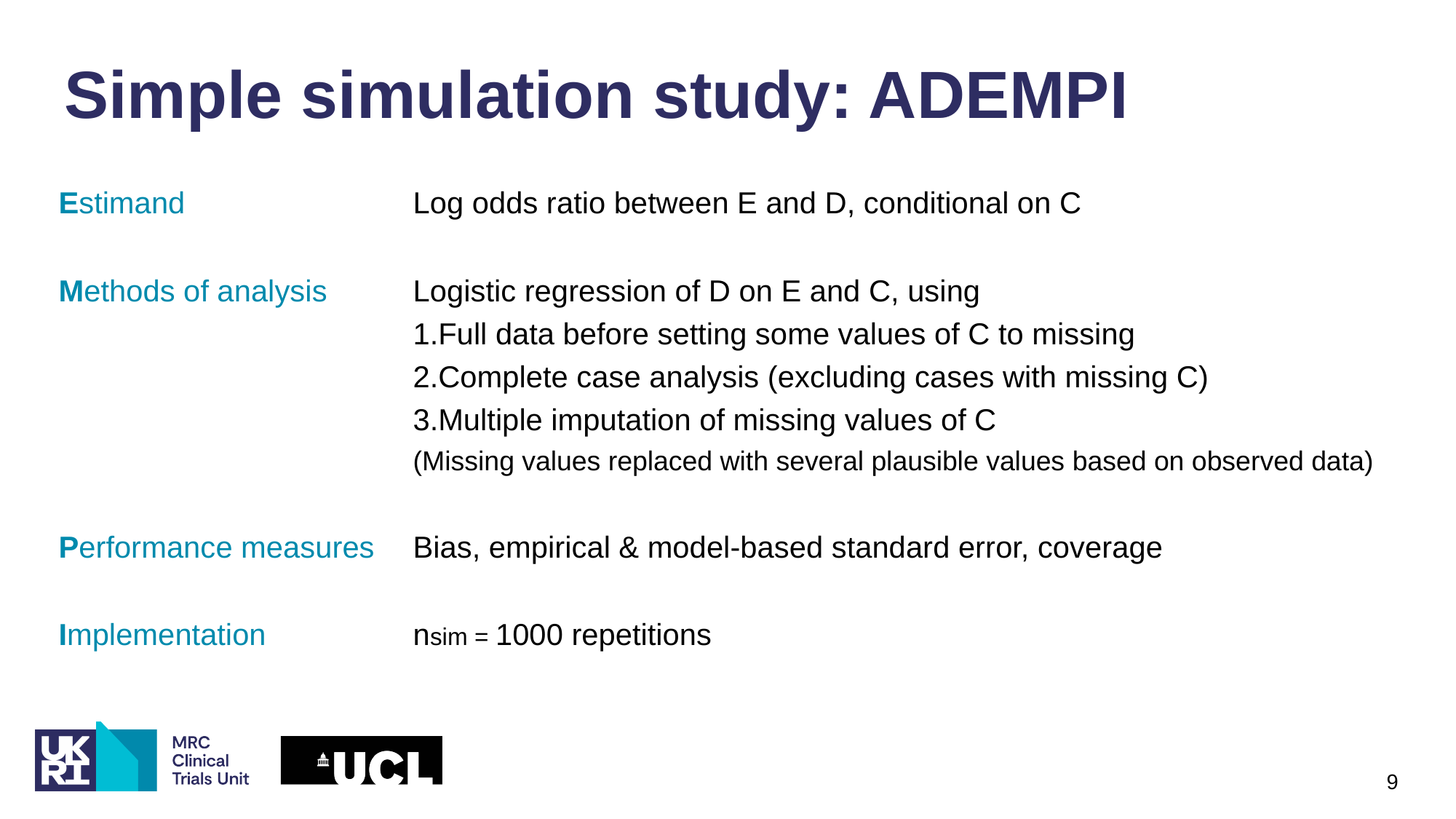

# Simple simulation study: ADEMPI
| Estimand | Log odds ratio between E and D, conditional on C |
| --- | --- |
| Methods of analysis | Logistic regression of D on E and C, using Full data before setting some values of C to missing Complete case analysis (excluding cases with missing C) Multiple imputation of missing values of C (Missing values replaced with several plausible values based on observed data) |
| Performance measures | Bias, empirical & model-based standard error, coverage |
| Implementation | nsim = 1000 repetitions |
9